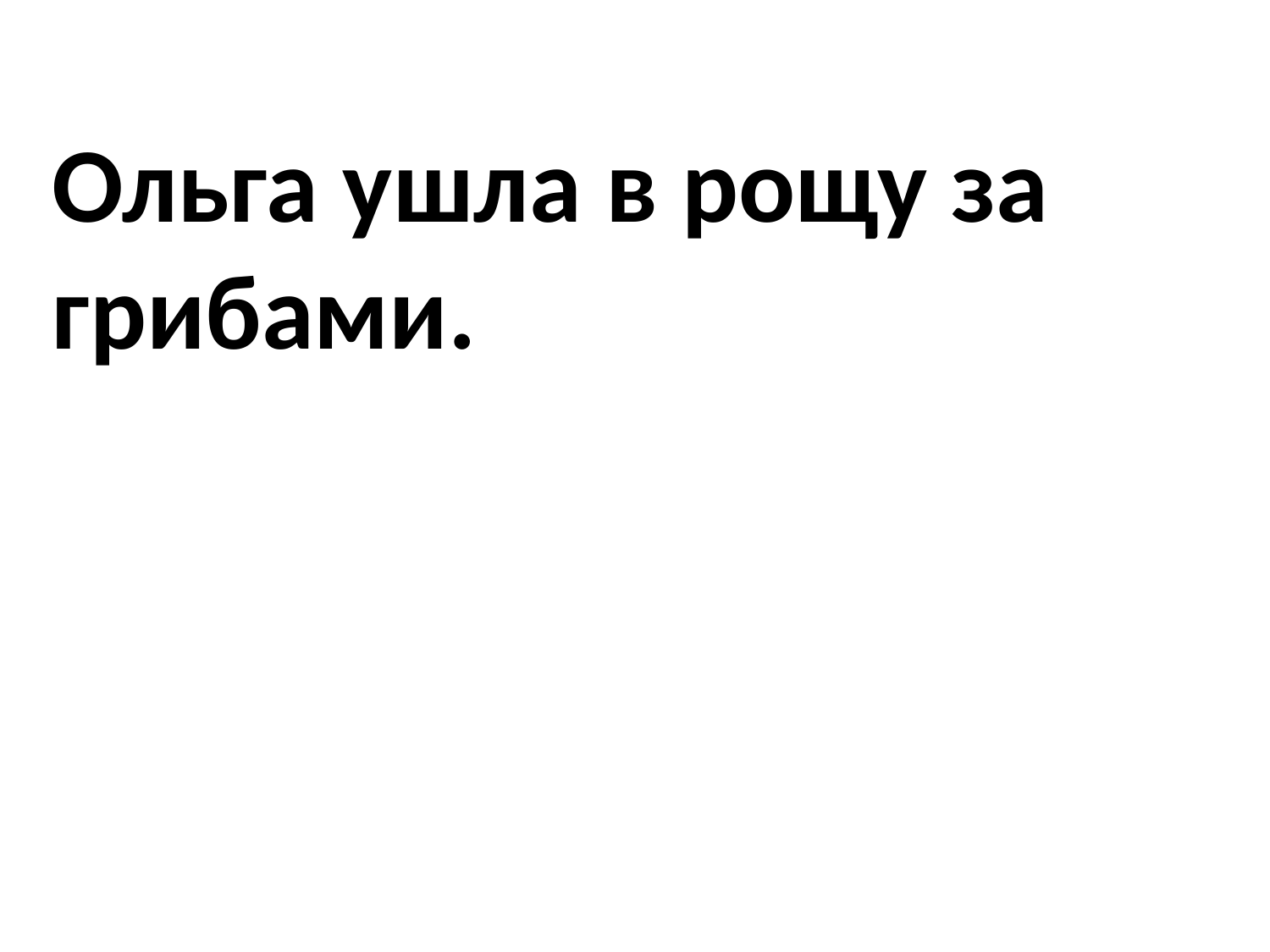

# Ольга ушла в рощу за грибами.